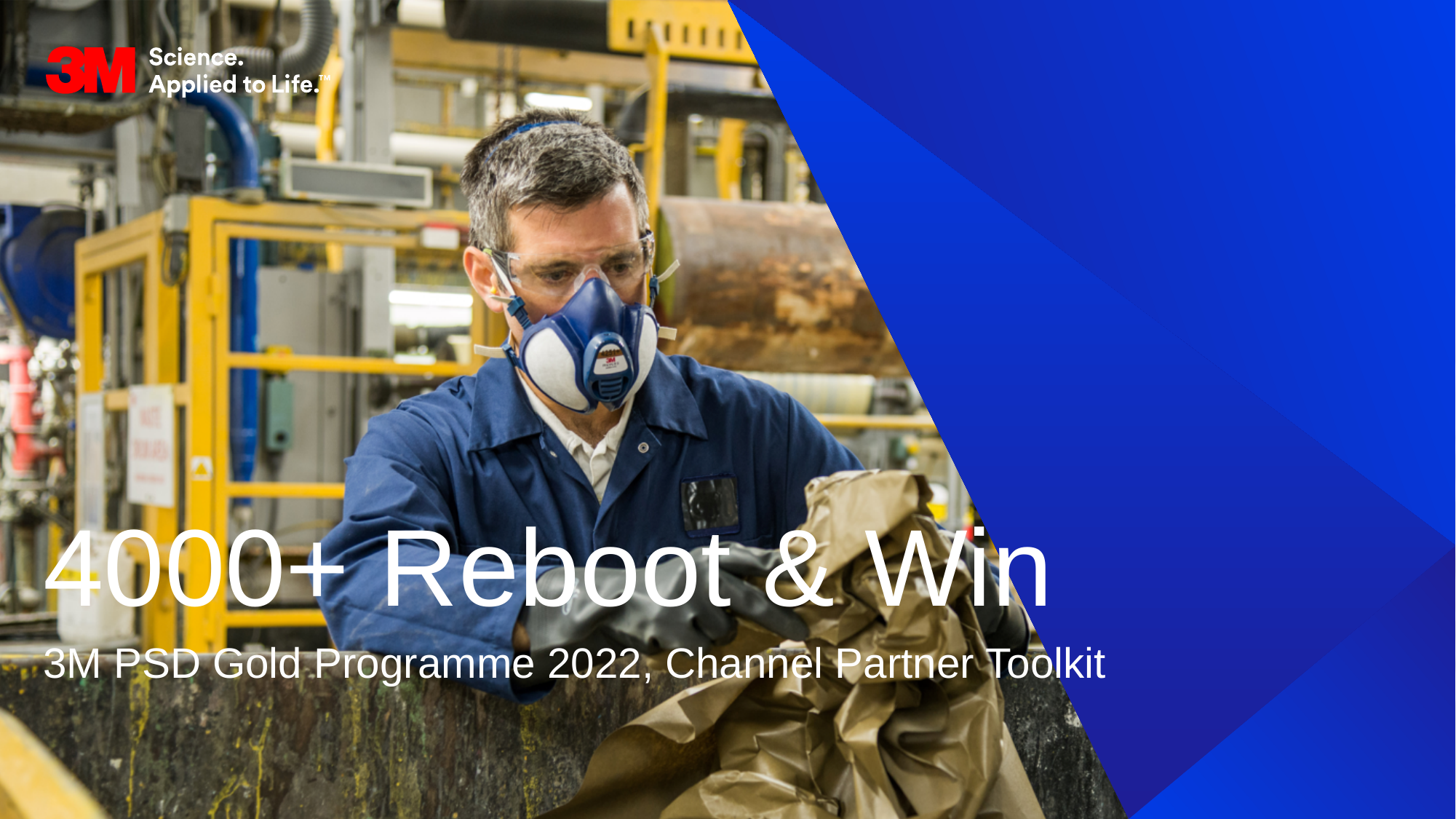

# 4000+ Reboot & Win
3M PSD Gold Programme 2022, Channel Partner Toolkit